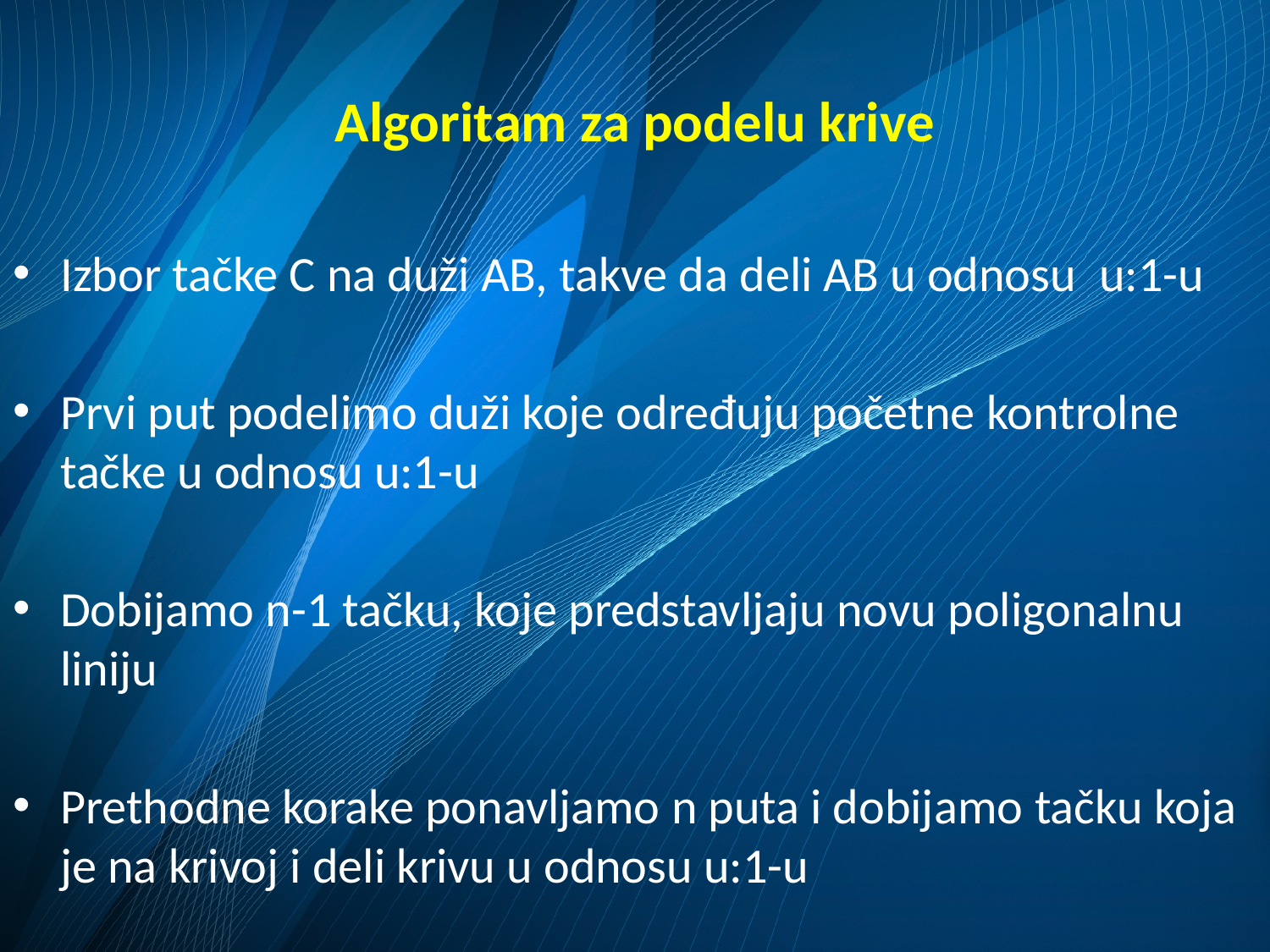

Algoritam za podelu krive

Izbor tačke C na duži AB, takve da deli AB u odnosu  u:1-u

Prvi put podelimo duži koje određuju početne kontrolne tačke u odnosu u:1-u

Dobijamo n-1 tačku, koje predstavljaju novu poligonalnu liniju

Prethodne korake ponavljamo n puta i dobijamo tačku koja je na krivoj i deli krivu u odnosu u:1-u